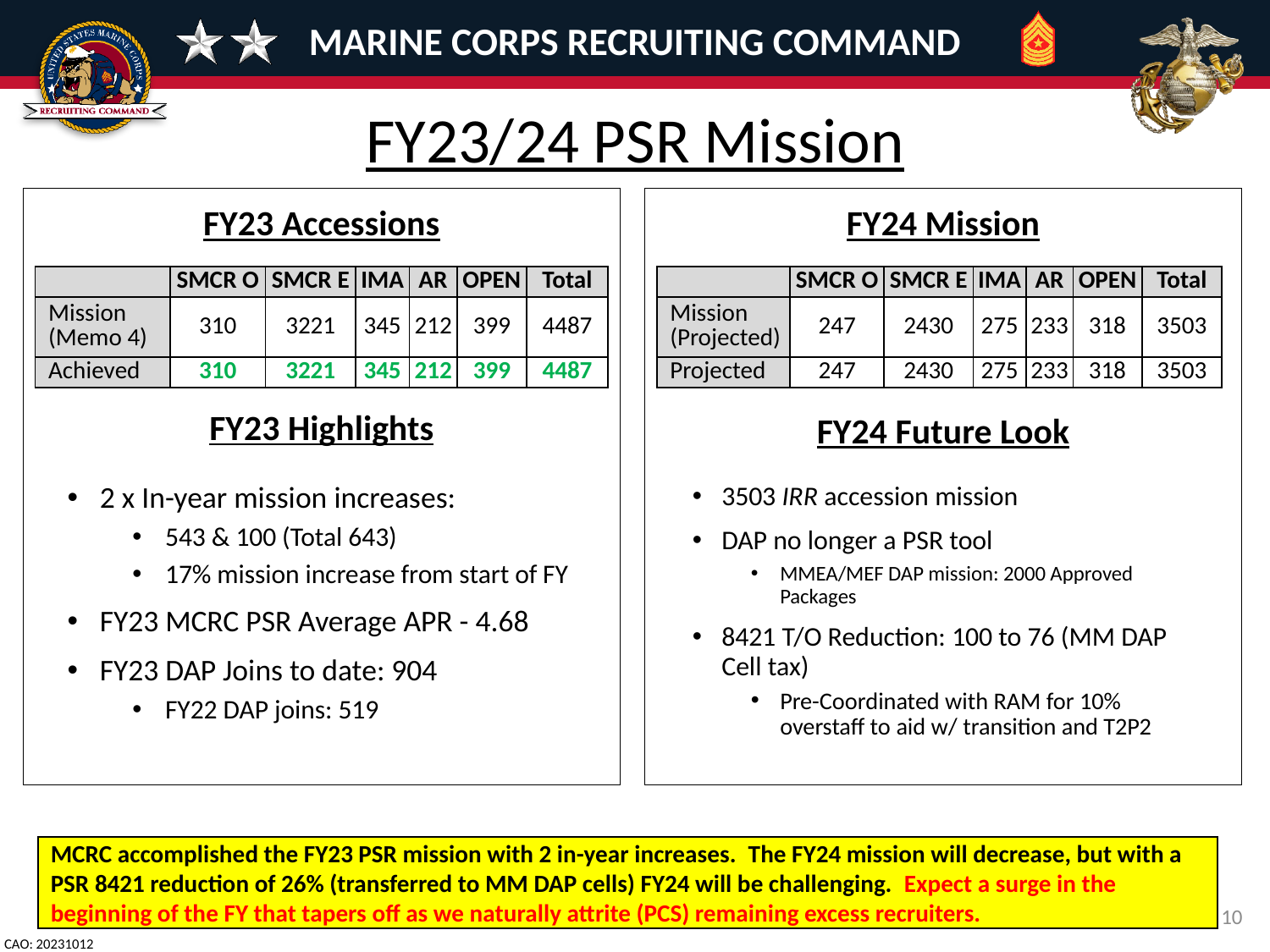

# FY23/24 PSR Mission

FY23 Accessions
FY24 Mission
|  | SMCR O | SMCR E | IMA | AR | OPEN | Total |
| --- | --- | --- | --- | --- | --- | --- |
| Mission (Memo 4) | 310 | 3221 | 345 | 212 | 399 | 4487 |
| Achieved | 310 | 3221 | 345 | 212 | 399 | 4487 |
|  | SMCR O | SMCR E | IMA | AR | OPEN | Total |
| --- | --- | --- | --- | --- | --- | --- |
| Mission (Projected) | 247 | 2430 | 275 | 233 | 318 | 3503 |
| Projected | 247 | 2430 | 275 | 233 | 318 | 3503 |
FY23 Highlights
FY24 Future Look
2 x In-year mission increases:
543 & 100 (Total 643)
17% mission increase from start of FY
FY23 MCRC PSR Average APR - 4.68
FY23 DAP Joins to date: 904
FY22 DAP joins: 519

3503 IRR accession mission
DAP no longer a PSR tool
MMEA/MEF DAP mission: 2000 Approved Packages
8421 T/O Reduction: 100 to 76 (MM DAP Cell tax)
Pre-Coordinated with RAM for 10% overstaff to aid w/ transition and T2P2

MCRC accomplished the FY23 PSR mission with 2 in-year increases.  The FY24 mission will decrease, but with a PSR 8421 reduction of 26% (transferred to MM DAP cells) FY24 will be challenging.  Expect a surge in the beginning of the FY that tapers off as we naturally attrite (PCS) remaining excess recruiters.
10
CAO: 20231012